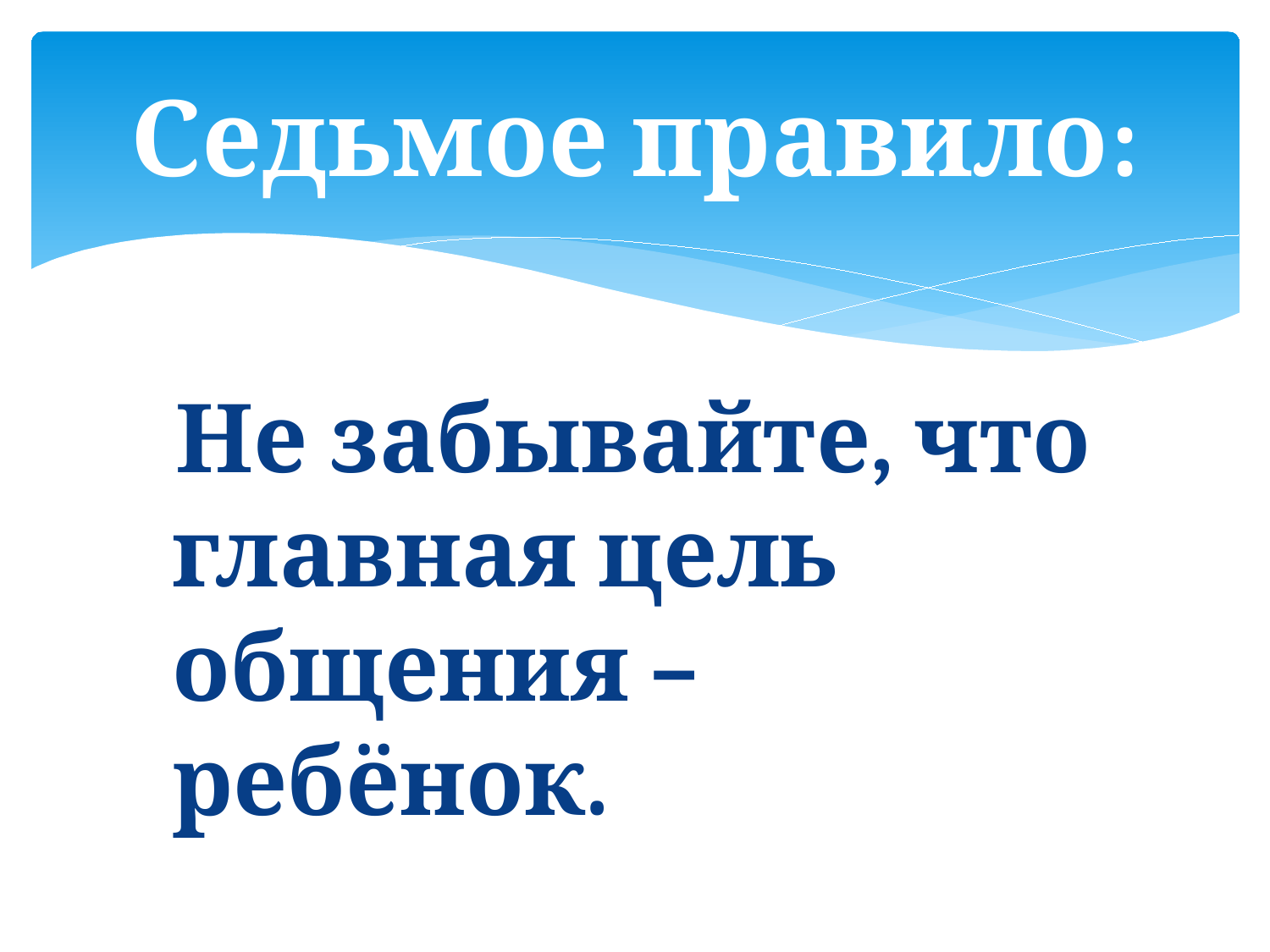

# Седьмое правило:
  Не забывайте, что главная цель общения – ребёнок.